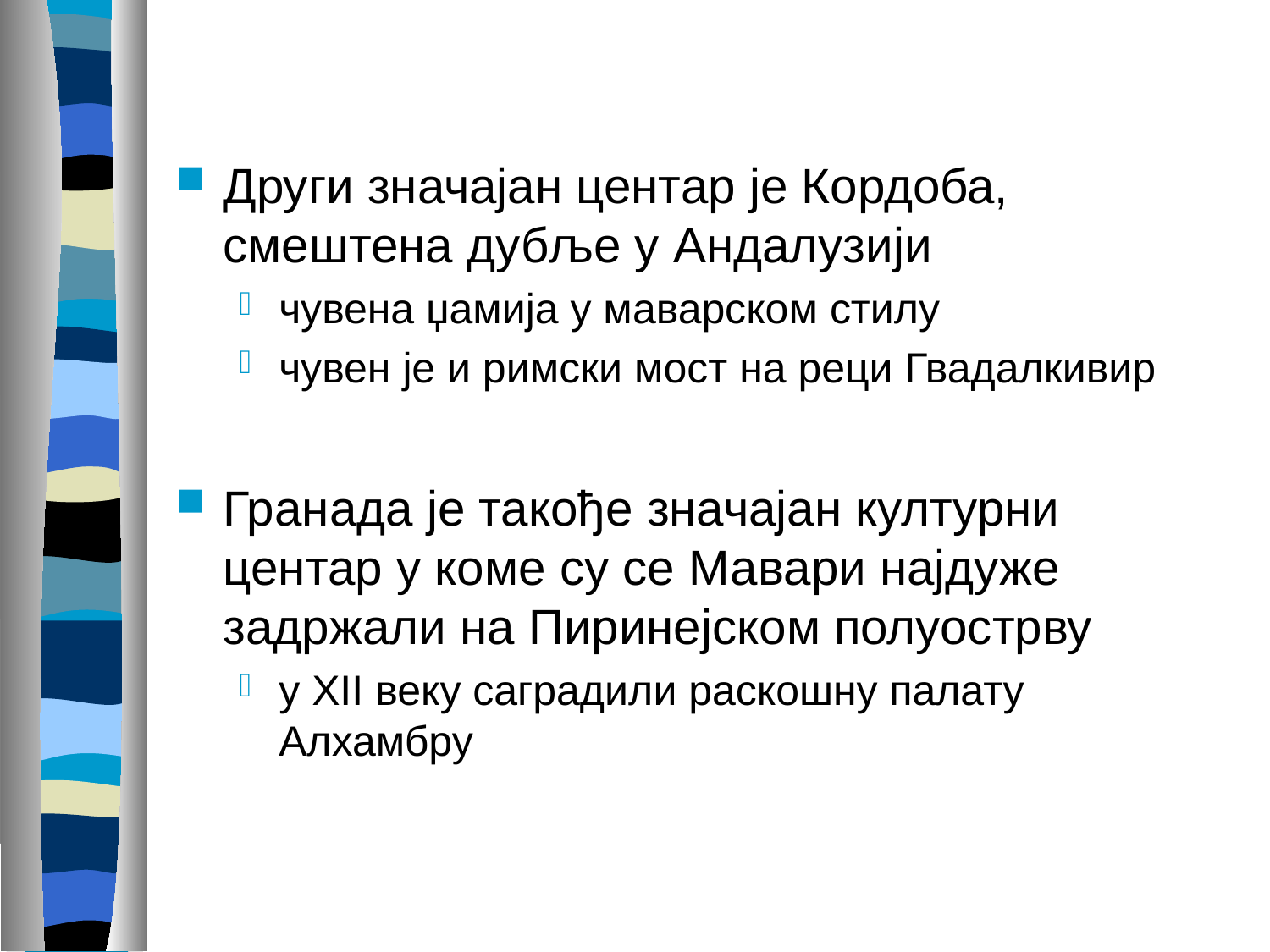

#
Други значајан центар је Кордоба, смештена дубље у Андалузији
чувена џамија у маварском стилу
чувен је и римски мост на реци Гвадалкивир

Гранада је такође значајан културни центар у коме су се Мавари најдуже задржали на Пиринејском полуострву
у XII веку саградили раскошну палату Алхамбру